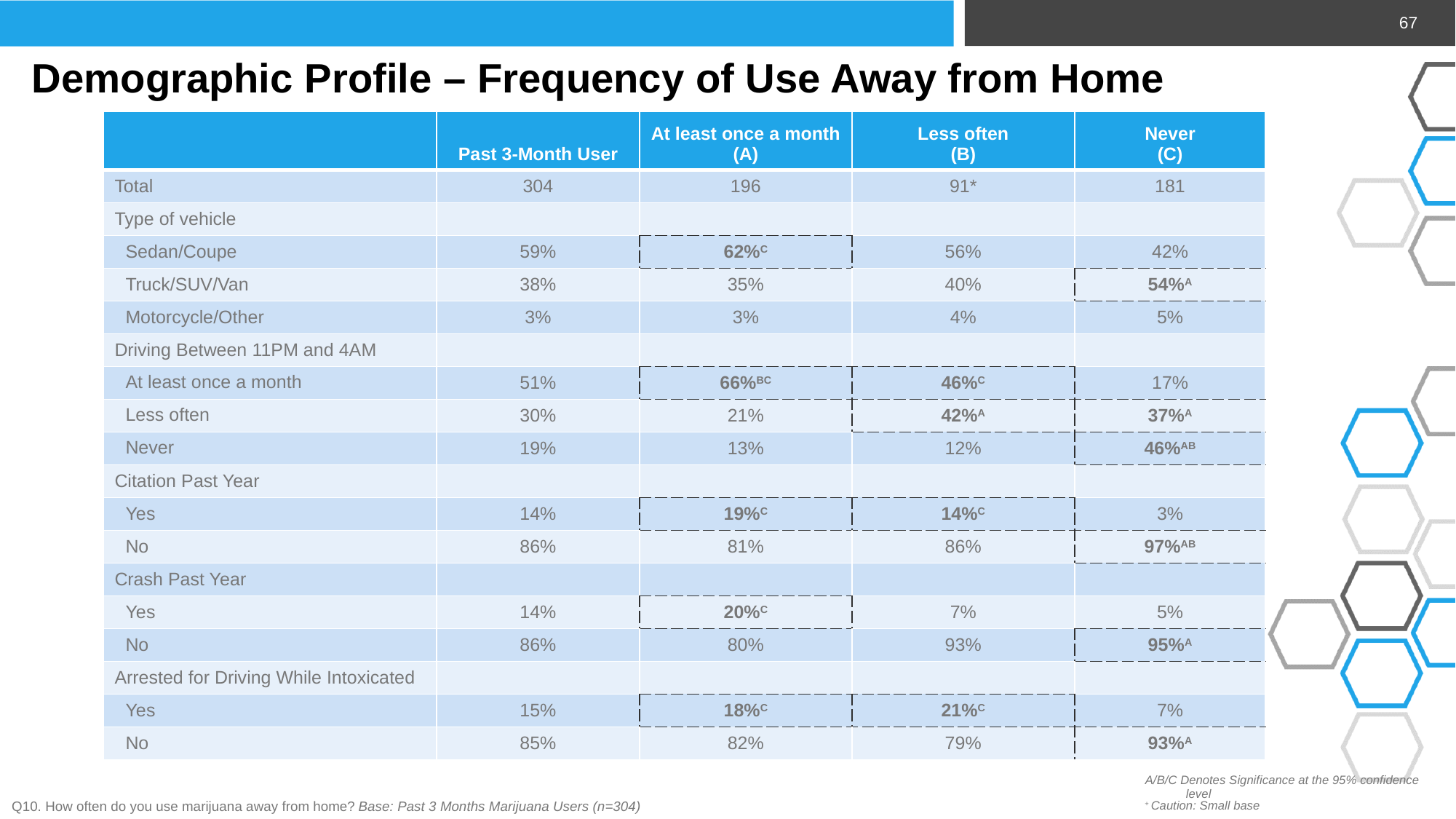

67
Demographic Profile – Frequency of Use Away from Home
|  | Past 3-Month User | At least once a month (A) | Less often (B) | Never (C) |
| --- | --- | --- | --- | --- |
| Total | 304 | 196 | 91\* | 181 |
| Type of vehicle |  |  |  |  |
| Sedan/Coupe | 59% | 62%C | 56% | 42% |
| Truck/SUV/Van | 38% | 35% | 40% | 54%A |
| Motorcycle/Other | 3% | 3% | 4% | 5% |
| Driving Between 11PM and 4AM |  |  |  |  |
| At least once a month | 51% | 66%BC | 46%C | 17% |
| Less often | 30% | 21% | 42%A | 37%A |
| Never | 19% | 13% | 12% | 46%AB |
| Citation Past Year |  |  |  |  |
| Yes | 14% | 19%C | 14%C | 3% |
| No | 86% | 81% | 86% | 97%AB |
| Crash Past Year |  |  |  |  |
| Yes | 14% | 20%C | 7% | 5% |
| No | 86% | 80% | 93% | 95%A |
| Arrested for Driving While Intoxicated |  |  |  |  |
| Yes | 15% | 18%C | 21%C | 7% |
| No | 85% | 82% | 79% | 93%A |
A/B/C Denotes Significance at the 95% confidence level
Q10. How often do you use marijuana away from home? Base: Past 3 Months Marijuana Users (n=304)
+ Caution: Small base